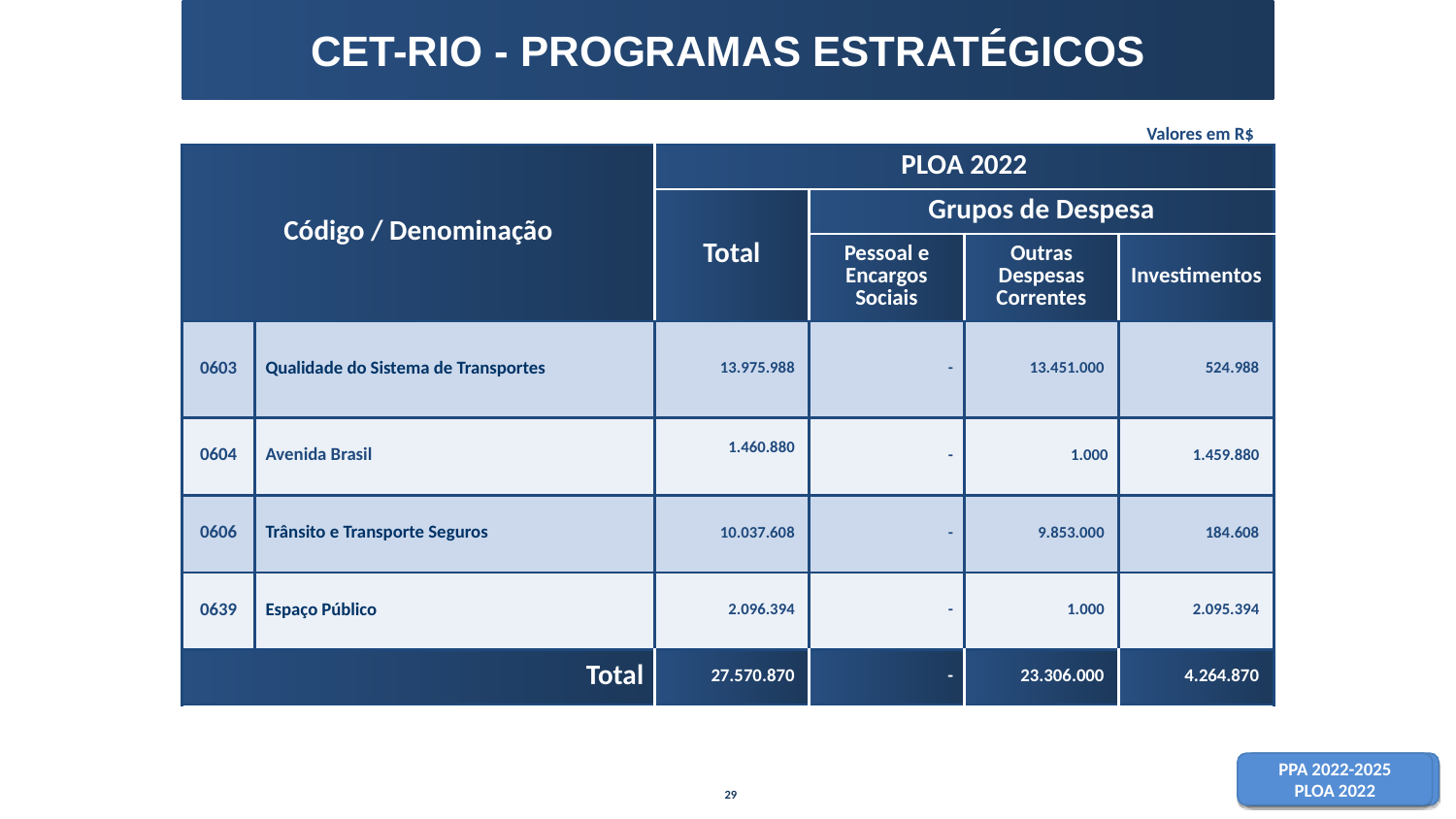

# CET-RIO - PROGRAMAS ESTRATÉGICOS
Valores em R$
| Código / Denominação |  | PLOA 2022 |  |  |  |
| --- | --- | --- | --- | --- | --- |
|  |  | Total | Grupos de Despesa |  |  |
|  |  |  | Pessoal e Encargos Sociais | Outras Despesas Correntes | Investimentos |
| 0603 | Qualidade do Sistema de Transportes | 13.975.988 | - | 13.451.000 | 524.988 |
| 0604 | Avenida Brasil | 1.460.880 | - | 1.000 | 1.459.880 |
| 0606 | Trânsito e Transporte Seguros | 10.037.608 | - | 9.853.000 | 184.608 |
| 0639 | Espaço Público | 2.096.394 | - | 1.000 | 2.095.394 |
| Total |  | 27.570.870 | - | 23.306.000 | 4.264.870 |
29